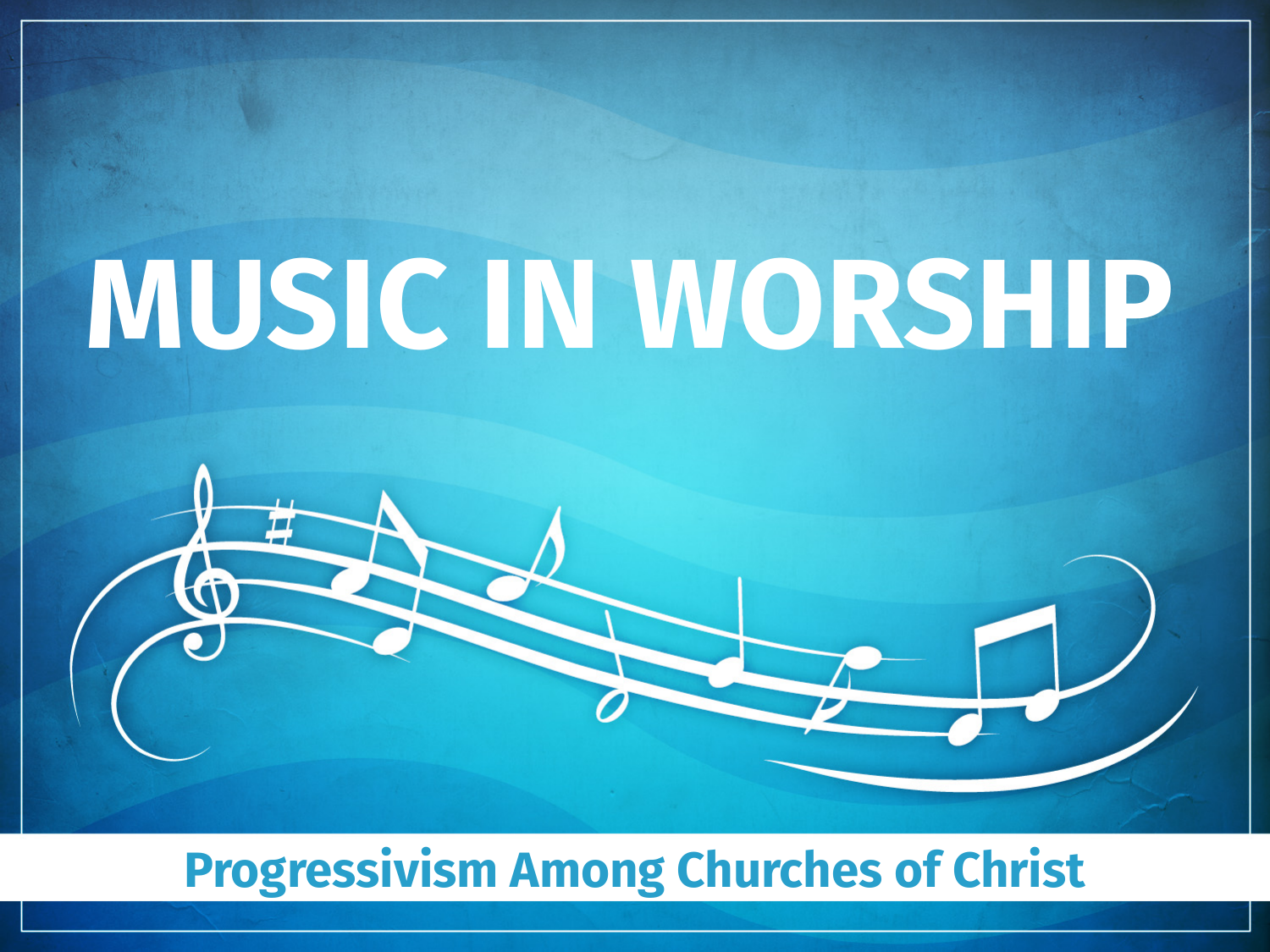

# MUSIC IN WORSHIP
Progressivism Among Churches of Christ